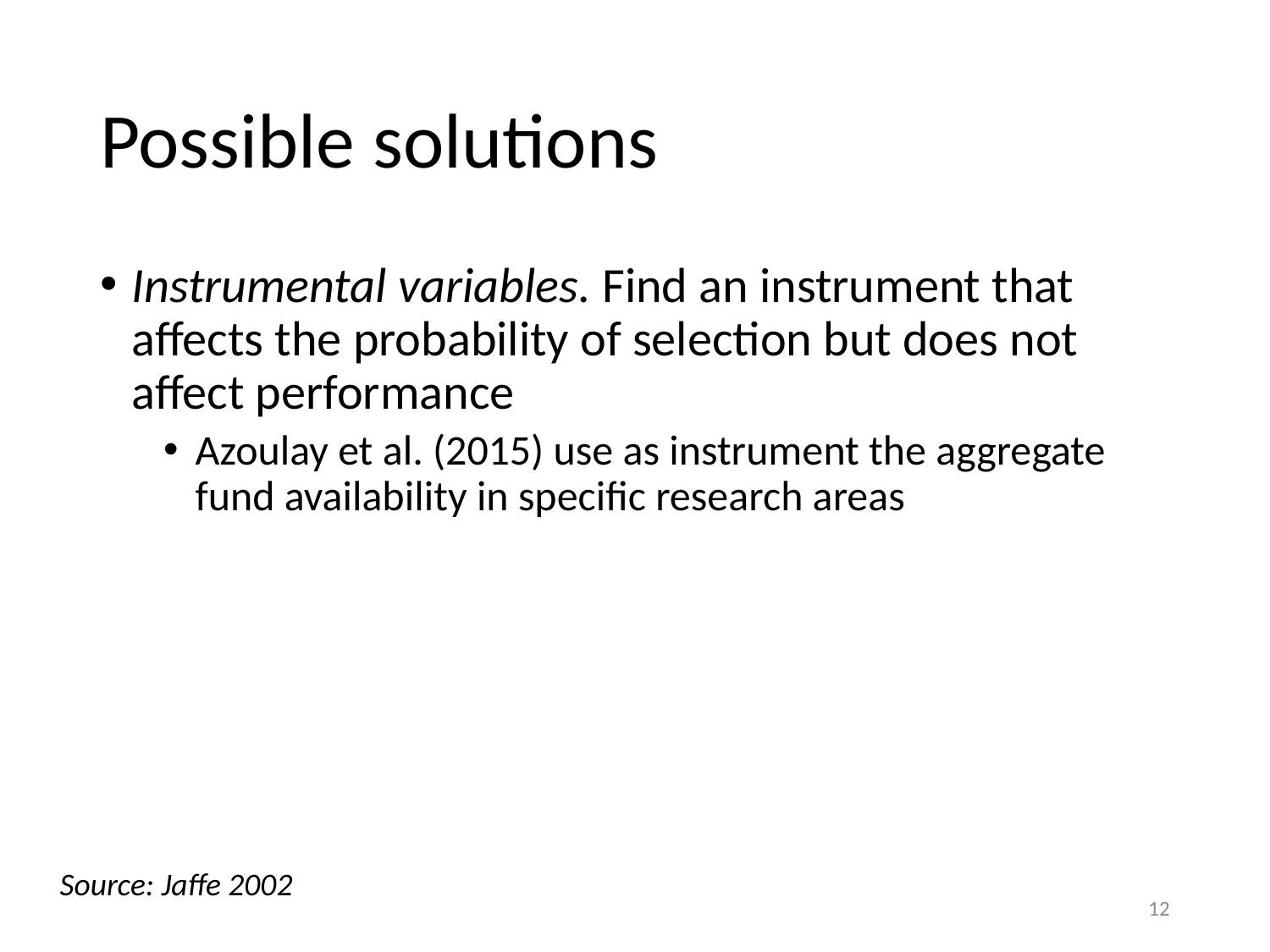

# Possible solutions
Instrumental variables. Find an instrument that affects the probability of selection but does not affect performance
Azoulay et al. (2015) use as instrument the aggregate fund availability in specific research areas
Source: Jaffe 2002
12